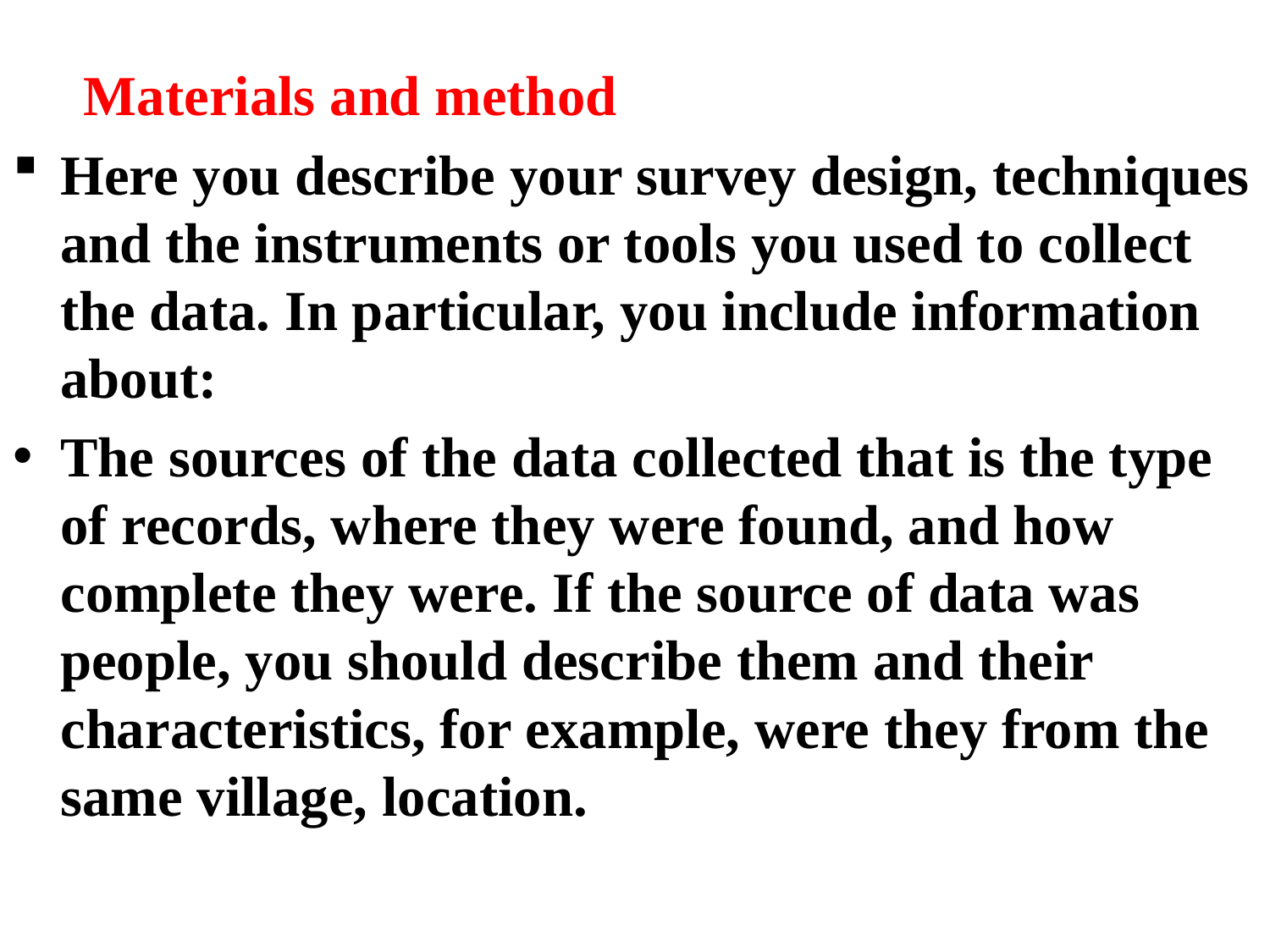

Materials and method
Here you describe your survey design, techniques and the instruments or tools you used to collect the data. In particular, you include information about:
The sources of the data collected that is the type of records, where they were found, and how complete they were. If the source of data was people, you should describe them and their characteristics, for example, were they from the same village, location.